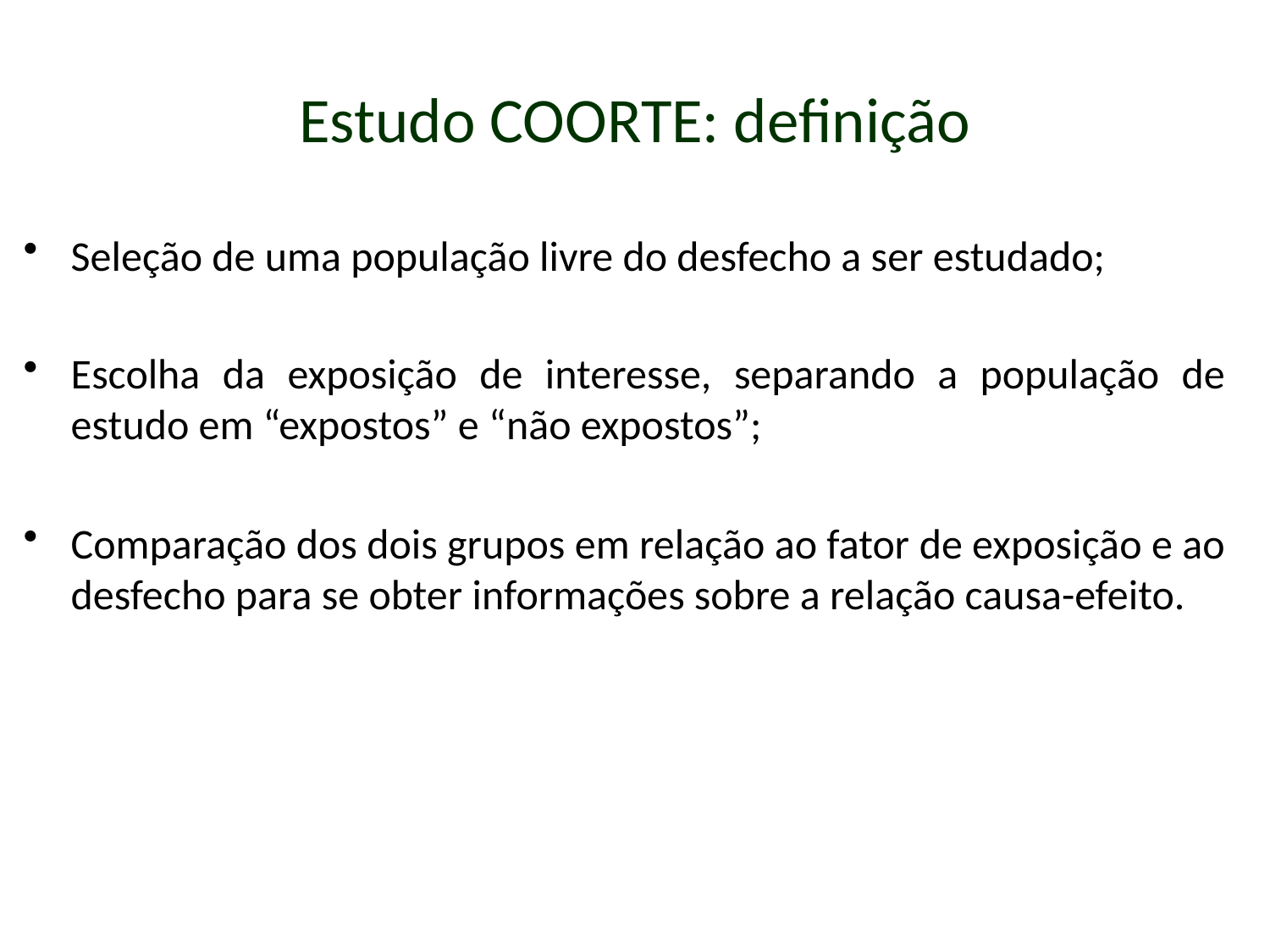

# Estudo COORTE: definição
Seleção de uma população livre do desfecho a ser estudado;

Escolha da exposição de interesse, separando a população de estudo em “expostos” e “não expostos”;

Comparação dos dois grupos em relação ao fator de exposição e ao desfecho para se obter informações sobre a relação causa-efeito.